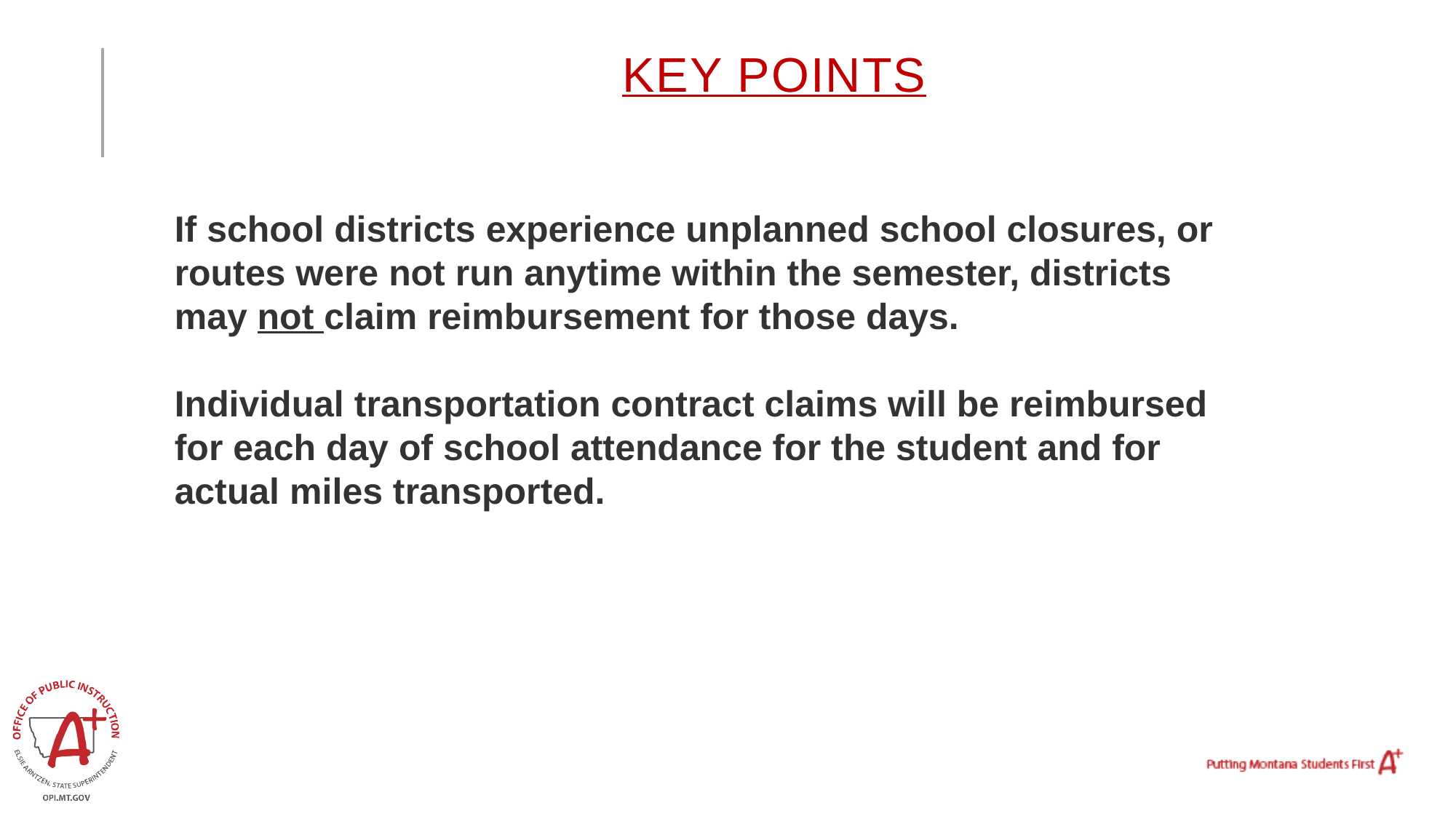

# Key Points
If school districts experience unplanned school closures, or routes were not run anytime within the semester, districts may not claim reimbursement for those days.

Individual transportation contract claims will be reimbursed for each day of school attendance for the student and for actual miles transported.